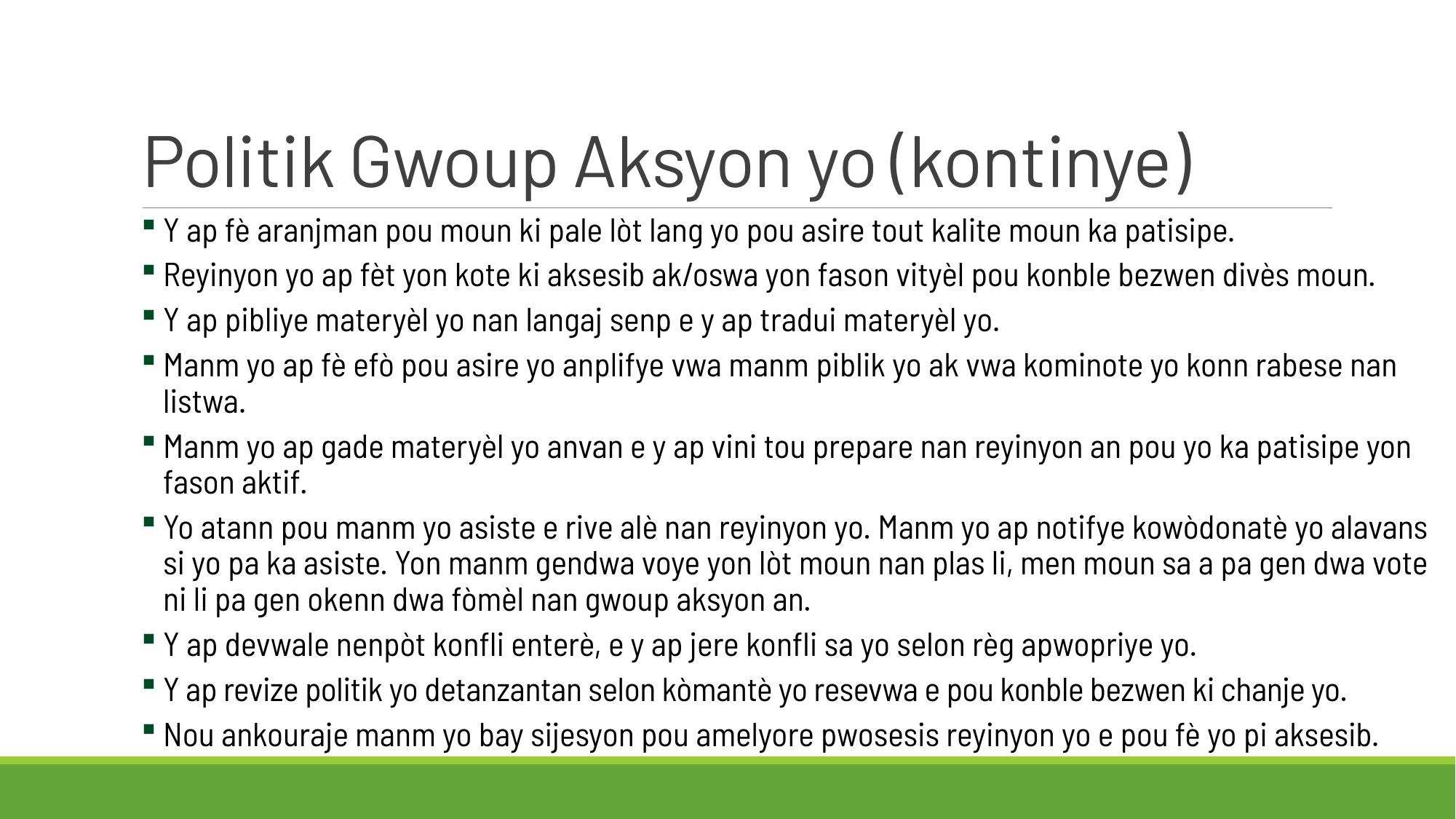

# Politik Gwoup Aksyon yo (kontinye)
Y ap fè aranjman pou moun ki pale lòt lang yo pou asire tout kalite moun ka patisipe.
Reyinyon yo ap fèt yon kote ki aksesib ak/oswa yon fason vityèl pou konble bezwen divès moun.
Y ap pibliye materyèl yo nan langaj senp e y ap tradui materyèl yo.
Manm yo ap fè efò pou asire yo anplifye vwa manm piblik yo ak vwa kominote yo konn rabese nan listwa.
Manm yo ap gade materyèl yo anvan e y ap vini tou prepare nan reyinyon an pou yo ka patisipe yon fason aktif.
Yo atann pou manm yo asiste e rive alè nan reyinyon yo. Manm yo ap notifye kowòdonatè yo alavans si yo pa ka asiste. Yon manm gendwa voye yon lòt moun nan plas li, men moun sa a pa gen dwa vote ni li pa gen okenn dwa fòmèl nan gwoup aksyon an.
Y ap devwale nenpòt konfli enterè, e y ap jere konfli sa yo selon règ apwopriye yo.
Y ap revize politik yo detanzantan selon kòmantè yo resevwa e pou konble bezwen ki chanje yo.
Nou ankouraje manm yo bay sijesyon pou amelyore pwosesis reyinyon yo e pou fè yo pi aksesib.